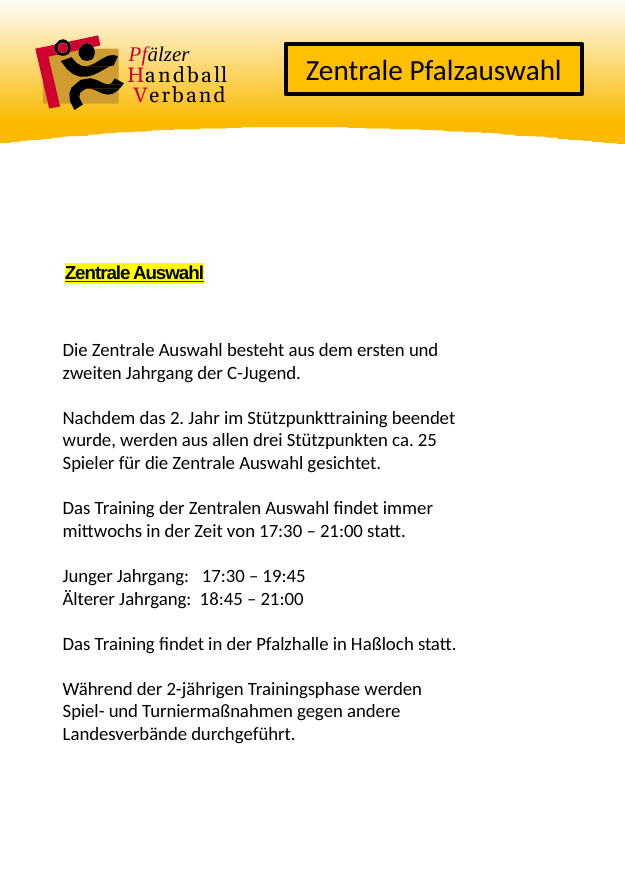

Pfälzer  Handball  Verband

Zentrale Pfalzauswahl

Zentrale Auswahl

Die Zentrale Auswahl besteht aus dem ersten und zweiten Jahrgang der C-Jugend.

Nachdem das 2. Jahr im Stützpunkttraining beendet wurde, werden aus allen drei Stützpunkten ca. 25 Spieler für die Zentrale Auswahl gesichtet.

Das Training der Zentralen Auswahl findet immer mittwochs in der Zeit von 17:30 – 21:00 statt.

Junger Jahrgang:   17:30 – 19:45
Älterer Jahrgang:  18:45 – 21:00

Das Training findet in der Pfalzhalle in Haßloch statt.

Während der 2-jährigen Trainingsphase werden Spiel- und Turniermaßnahmen gegen andere Landesverbände durchgeführt.

6